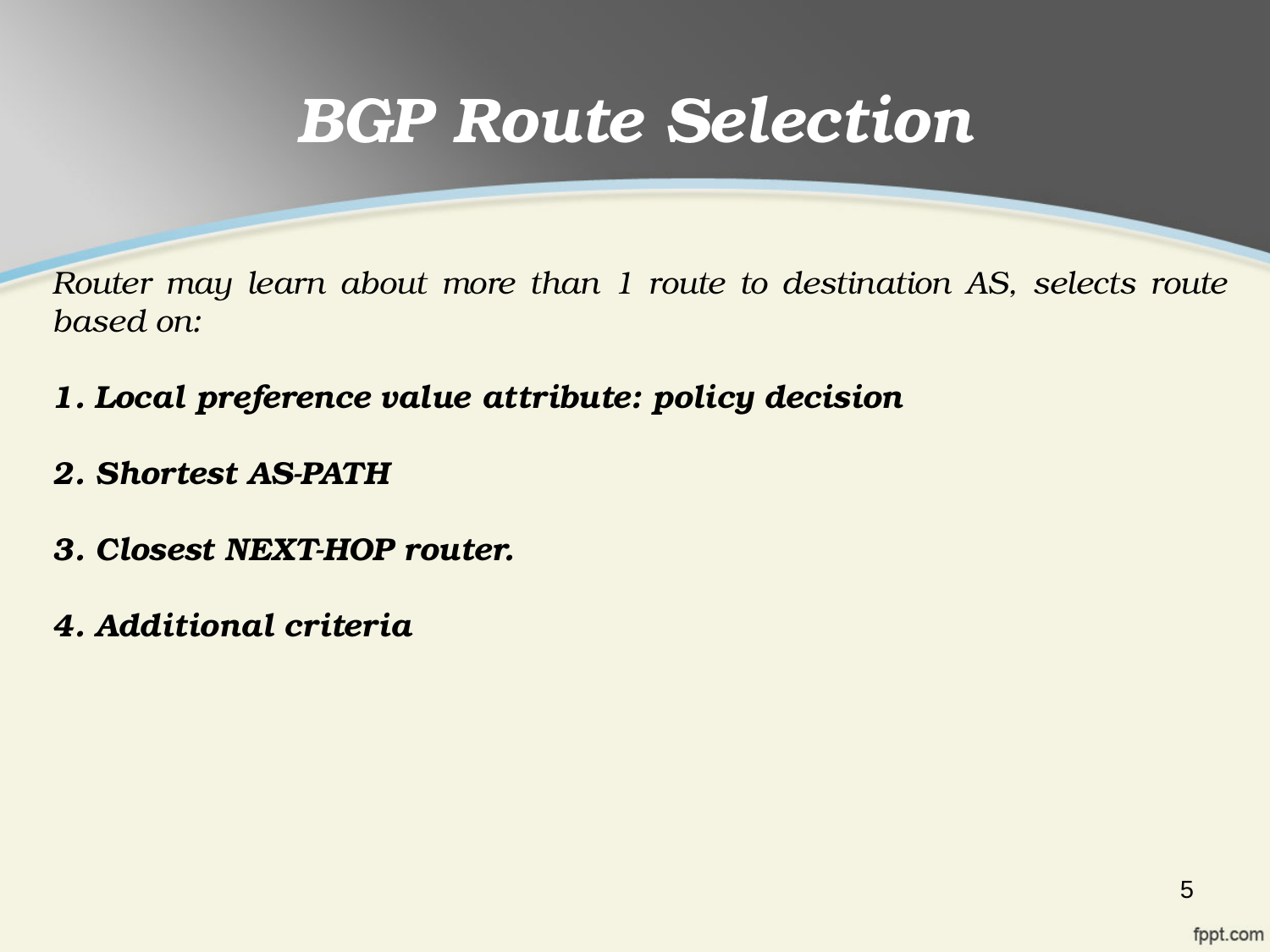

# BGP Route Selection
Router may learn about more than 1 route to destination AS, selects route based on:

1. Local preference value attribute: policy decision

2. Shortest AS-PATH

3. Closest NEXT-HOP router.

4. Additional criteria
5